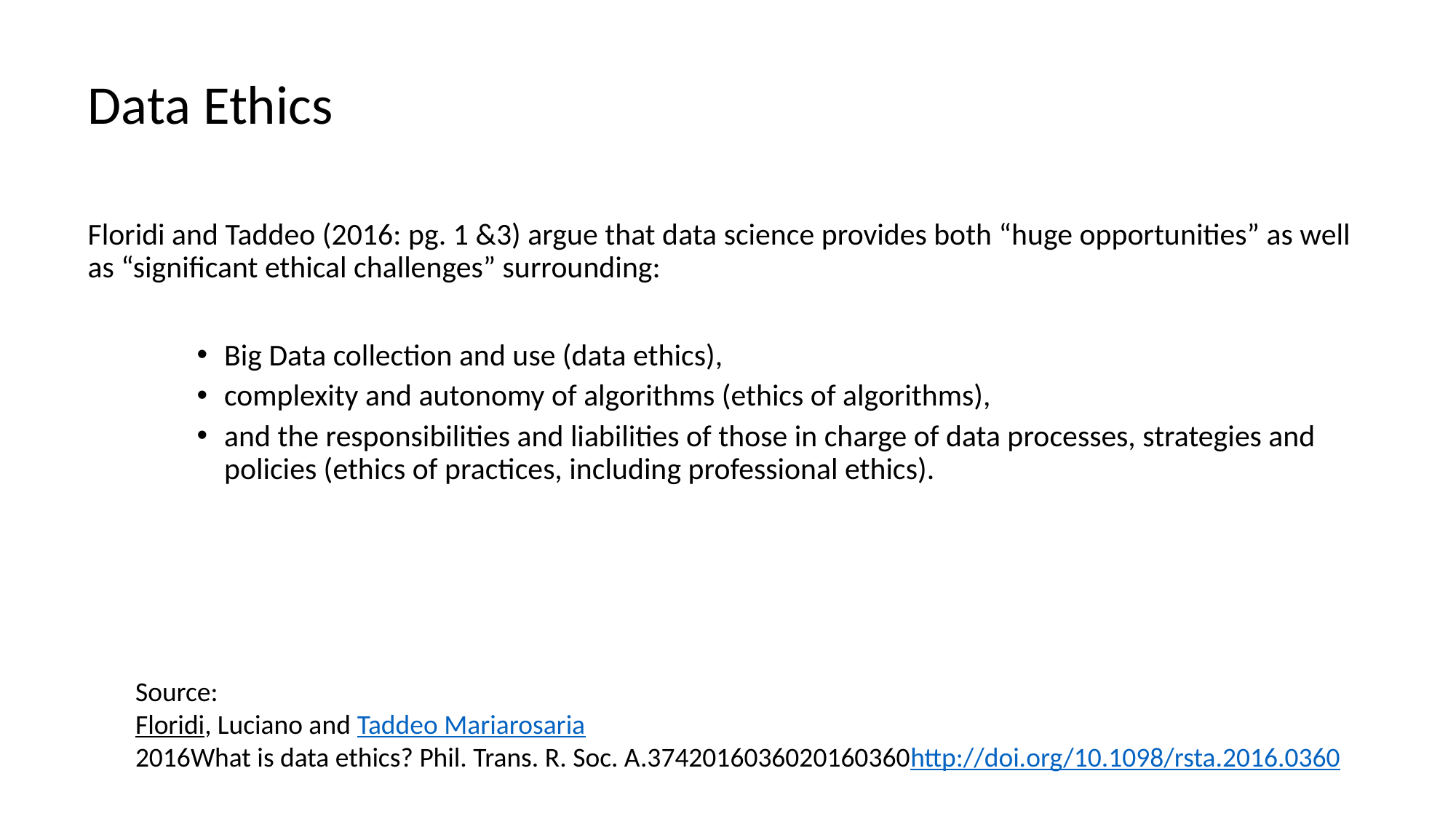

# Data Ethics
Floridi and Taddeo (2016: pg. 1 &3) argue that data science provides both “huge opportunities” as well as “signiﬁcant ethical challenges” surrounding:

Big Data collection and use (data ethics),
complexity and autonomy of algorithms (ethics of algorithms),
and the responsibilities and liabilities of those in charge of data processes, strategies and policies (ethics of practices, including professional ethics).
Source:
Floridi, Luciano and Taddeo Mariarosaria
2016What is data ethics? Phil. Trans. R. Soc. A.3742016036020160360http://doi.org/10.1098/rsta.2016.0360